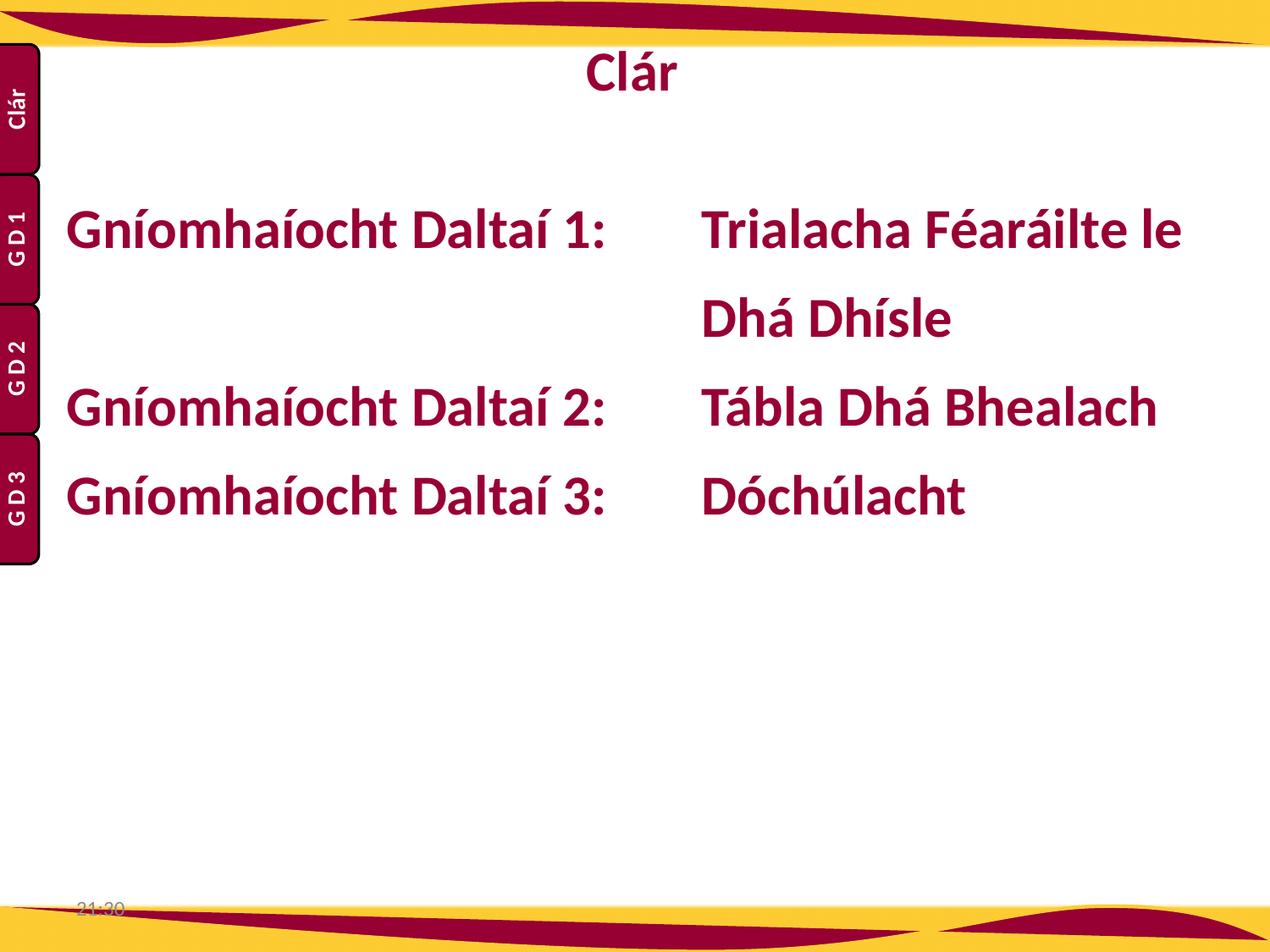

Clár
Gníomhaíocht Daltaí 1: 	Trialacha Féaráilte le
					Dhá Dhísle
Gníomhaíocht Daltaí 2: 	Tábla Dhá Bhealach
Gníomhaíocht Daltaí 3: 	Dóchúlacht
21:30